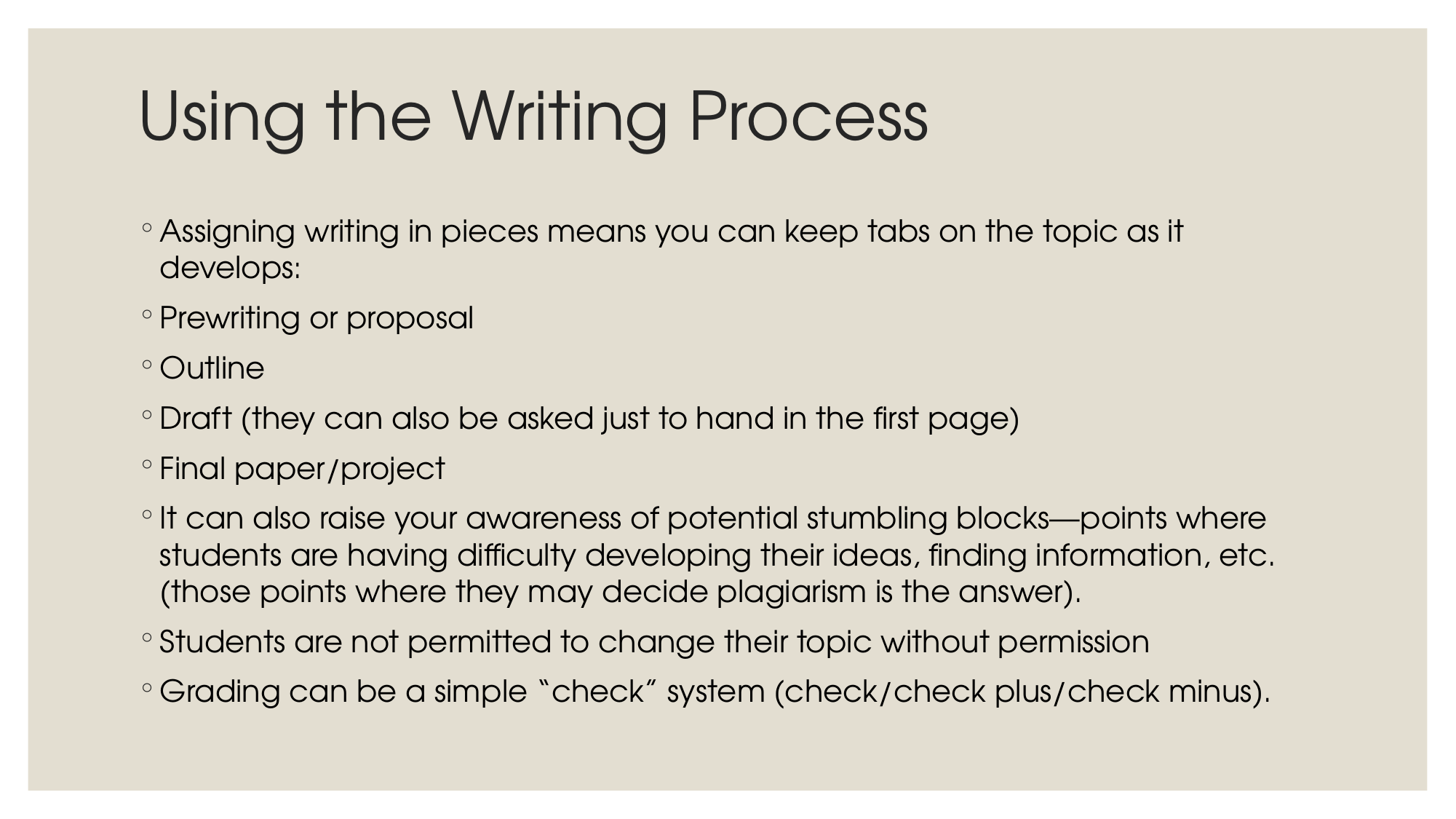

# Using the Writing Process
Assigning writing in pieces means you can keep tabs on the topic as it develops:
Prewriting or proposal
Outline
Draft (they can also be asked just to hand in the first page)
Final paper/project
It can also raise your awareness of potential stumbling blocks—points where students are having difficulty developing their ideas, finding information, etc. (those points where they may decide plagiarism is the answer).
Students are not permitted to change their topic without permission
Grading can be a simple “check” system (check/check plus/check minus).